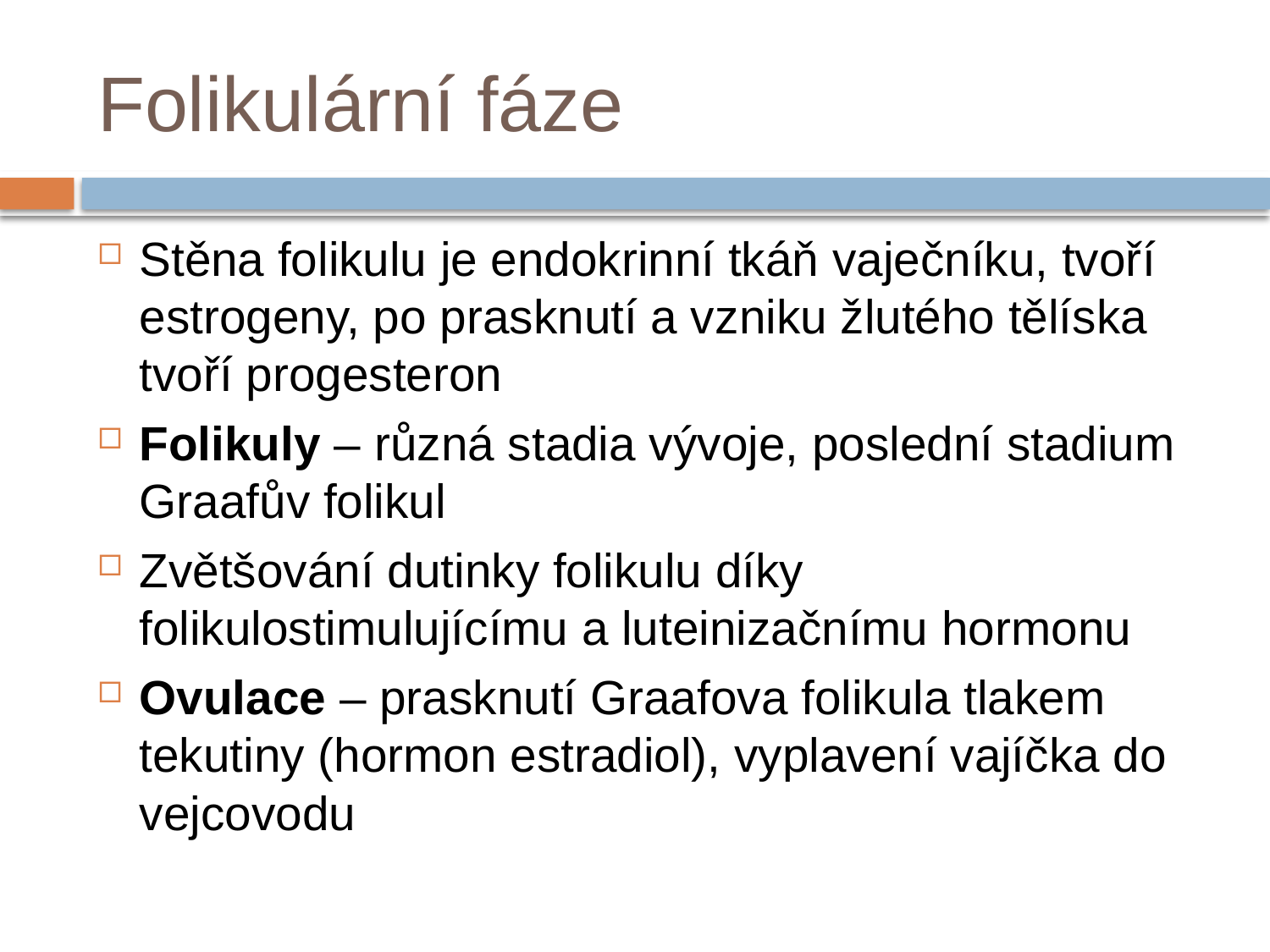

# Folikulární fáze
Stěna folikulu je endokrinní tkáň vaječníku, tvoří estrogeny, po prasknutí a vzniku žlutého tělíska tvoří progesteron
Folikuly – různá stadia vývoje, poslední stadium Graafův folikul
Zvětšování dutinky folikulu díky folikulostimulujícímu a luteinizačnímu hormonu
Ovulace – prasknutí Graafova folikula tlakem tekutiny (hormon estradiol), vyplavení vajíčka do vejcovodu